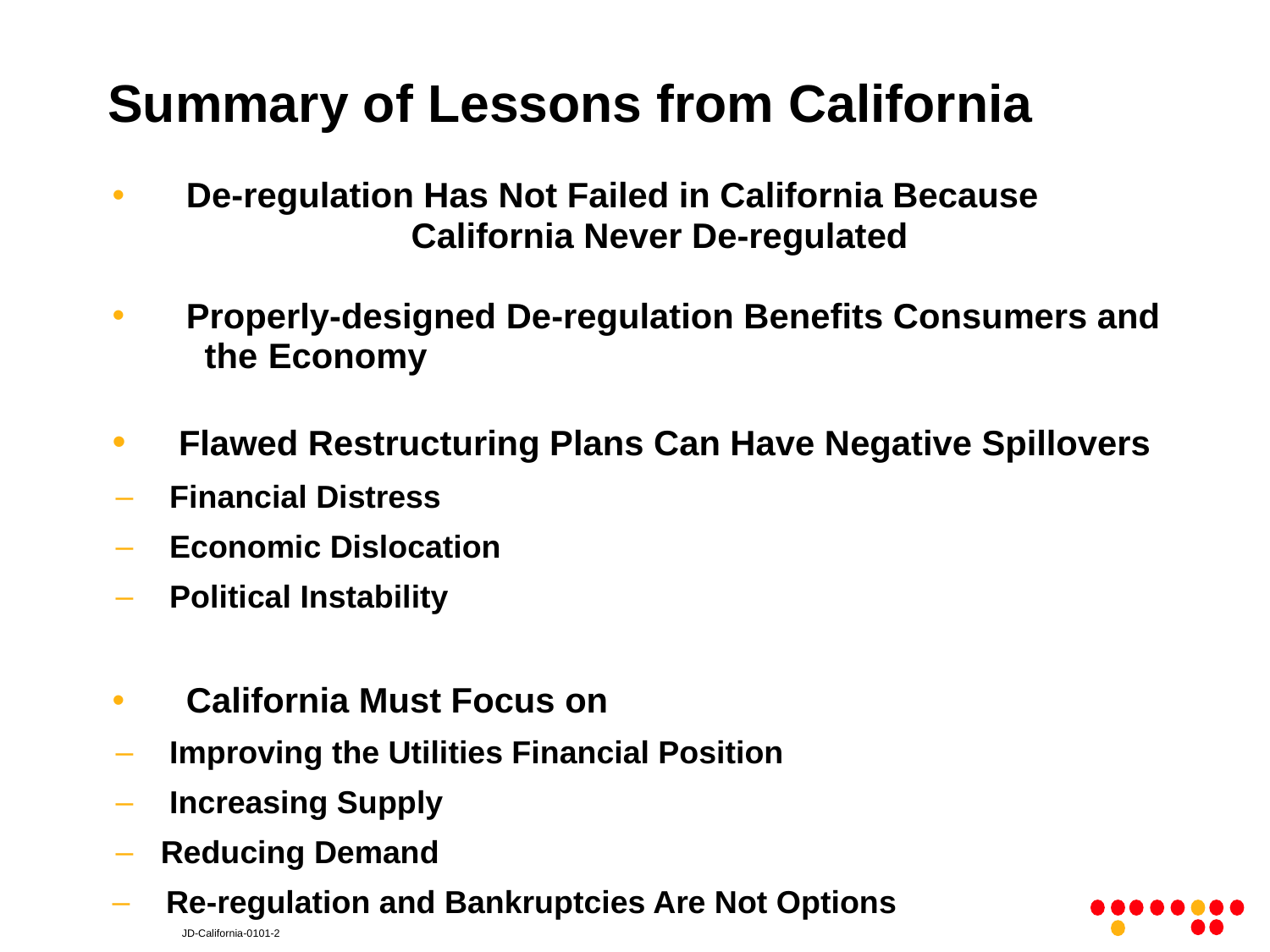

# Summary of Lessons from California
   De-regulation Has Not Failed in California Because 						   						California Never De-regulated

   Properly-designed De-regulation Benefits Consumers and 	the 	Economy

  Flawed Restructuring Plans Can Have Negative Spillovers
 Financial Distress
 Economic Dislocation
 Political Instability

   California Must Focus on
 Improving the Utilities Financial Position
 Increasing Supply
Reducing Demand
 Re-regulation and Bankruptcies Are Not Options